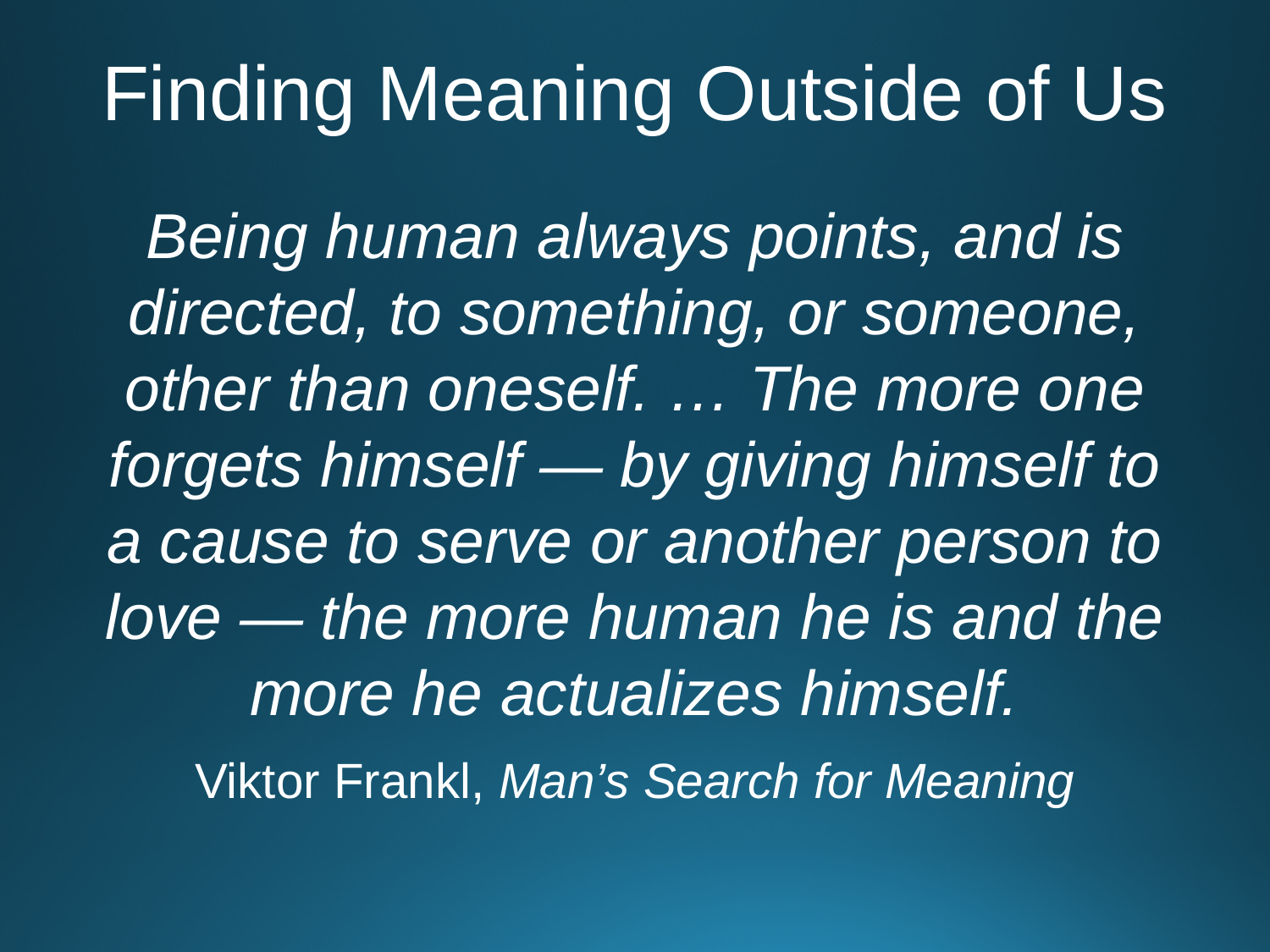

# Finding Meaning Outside of Us
Being human always points, and is directed, to something, or someone, other than oneself. … The more one forgets himself — by giving himself to a cause to serve or another person to love — the more human he is and the more he actualizes himself.
Viktor Frankl, Man’s Search for Meaning